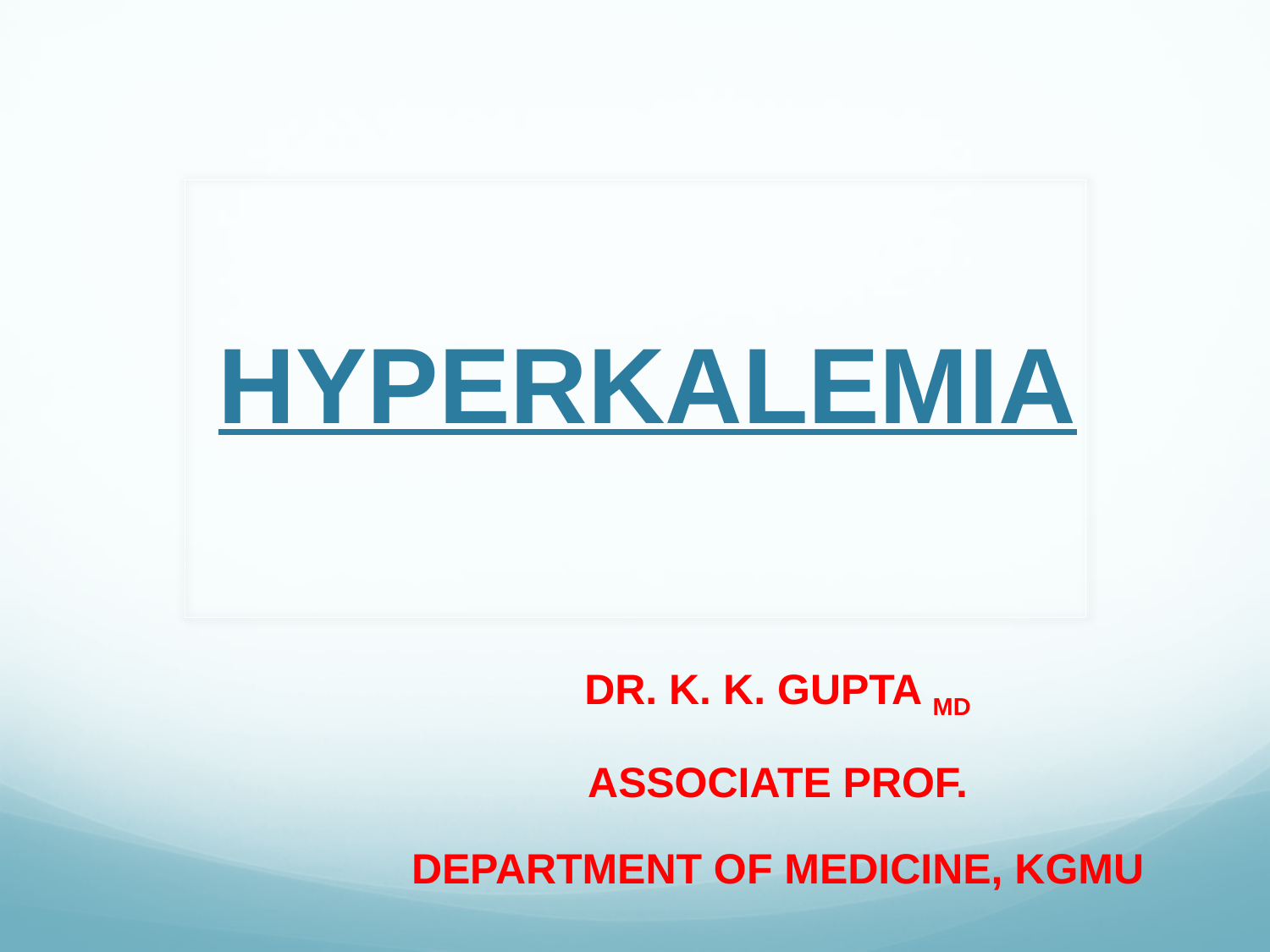

# HYPERKALEMIA
DR. K. K. GUPTA MD
ASSOCIATE PROF.
DEPARTMENT OF MEDICINE, KGMU